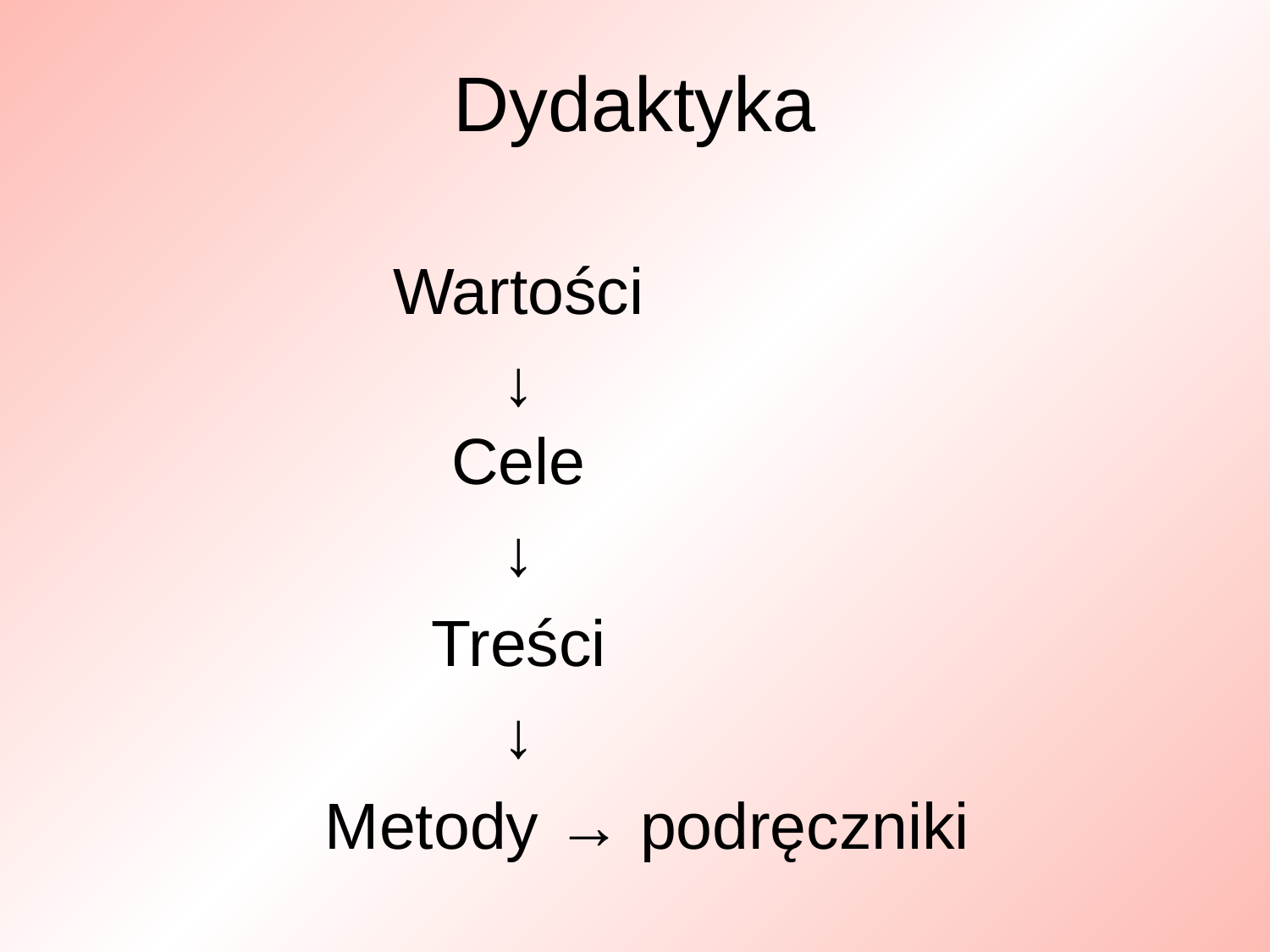

# Dydaktyka
Wartości
↓

Cele
↓
Treści
↓
Metody → podręczniki